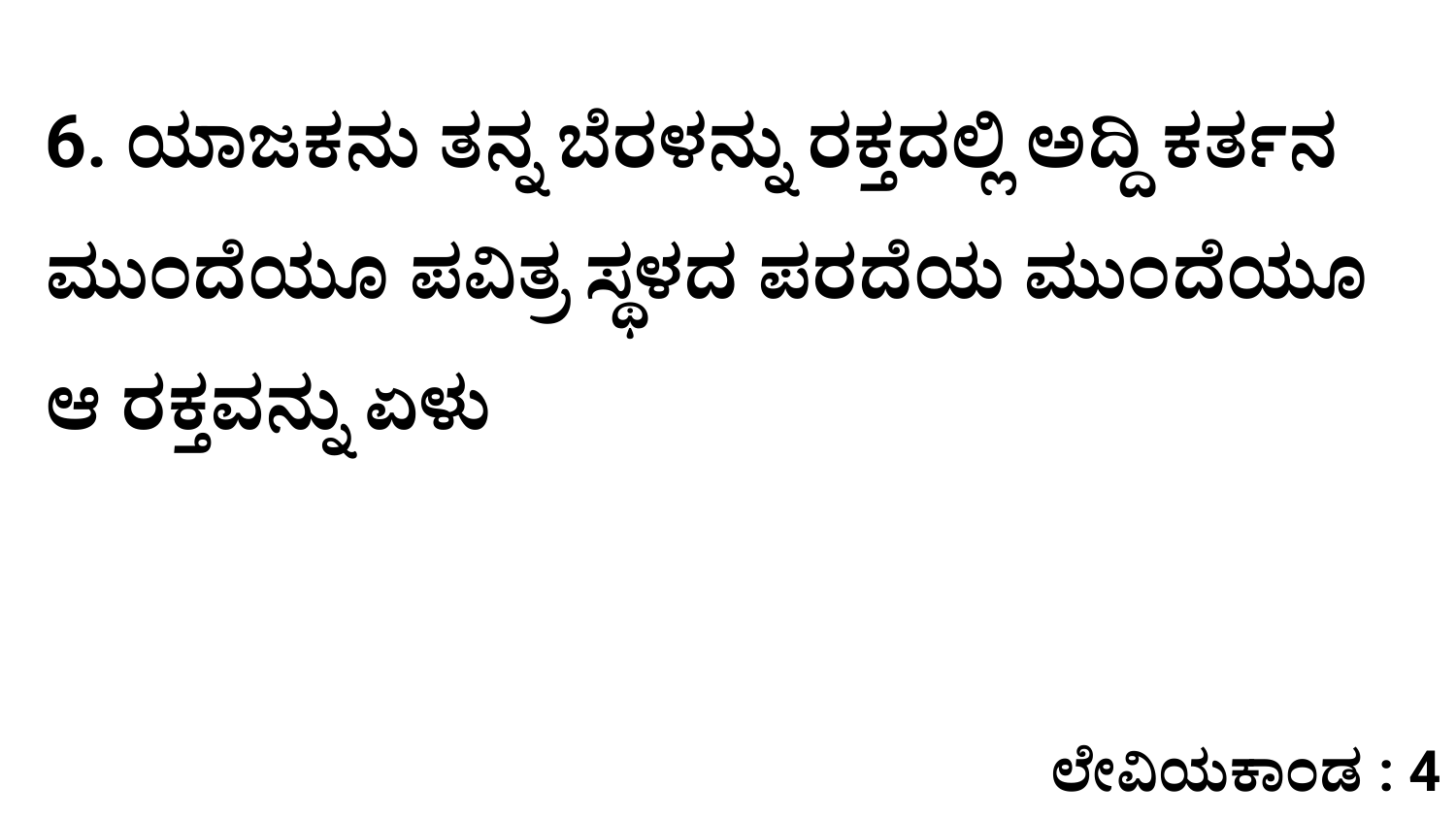

6. ಯಾಜಕನು ತನ್ನ ಬೆರಳನ್ನು ರಕ್ತದಲ್ಲಿ ಅದ್ದಿ ಕರ್ತನ ಮುಂದೆಯೂ ಪವಿತ್ರ ಸ್ಥಳದ ಪರದೆಯ ಮುಂದೆಯೂ ಆ ರಕ್ತವನ್ನು ಏಳು
ಲೇವಿಯಕಾಂಡ : 4